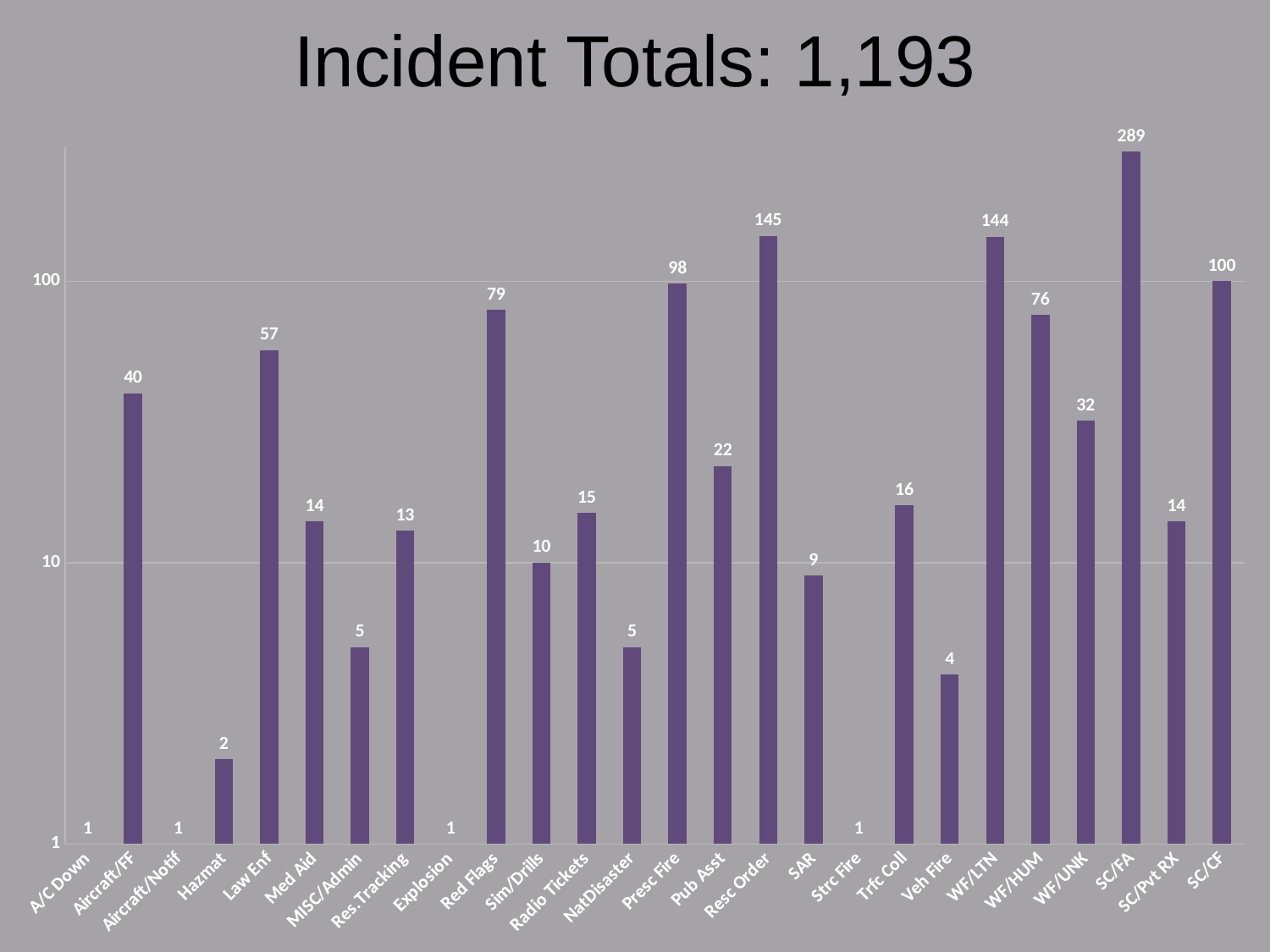

Incident Totals: 1,193

### Chart

| Category |  |
|---|---|
| A/C Down | 1.0 |
| Aircraft/FF | 40.0 |
| Aircraft/Notif | 1.0 |
| Hazmat | 2.0 |
| Law Enf | 57.0 |
| Med Aid | 14.0 |
| MISC/Admin | 5.0 |
| Res.Tracking | 13.0 |
| Explosion | 1.0 |
| Red Flags | 79.0 |
| Sim/Drills | 10.0 |
| Radio Tickets | 15.0 |
| NatDisaster | 5.0 |
| Presc Fire | 98.0 |
| Pub Asst | 22.0 |
| Resc Order | 145.0 |
| SAR | 9.0 |
| Strc Fire | 1.0 |
| Trfc Coll | 16.0 |
| Veh Fire | 4.0 |
| WF/LTN | 144.0 |
| WF/HUM | 76.0 |
| WF/UNK | 32.0 |
| SC/FA | 289.0 |
| SC/Pvt RX | 14.0 |
| SC/CF | 100.0 |